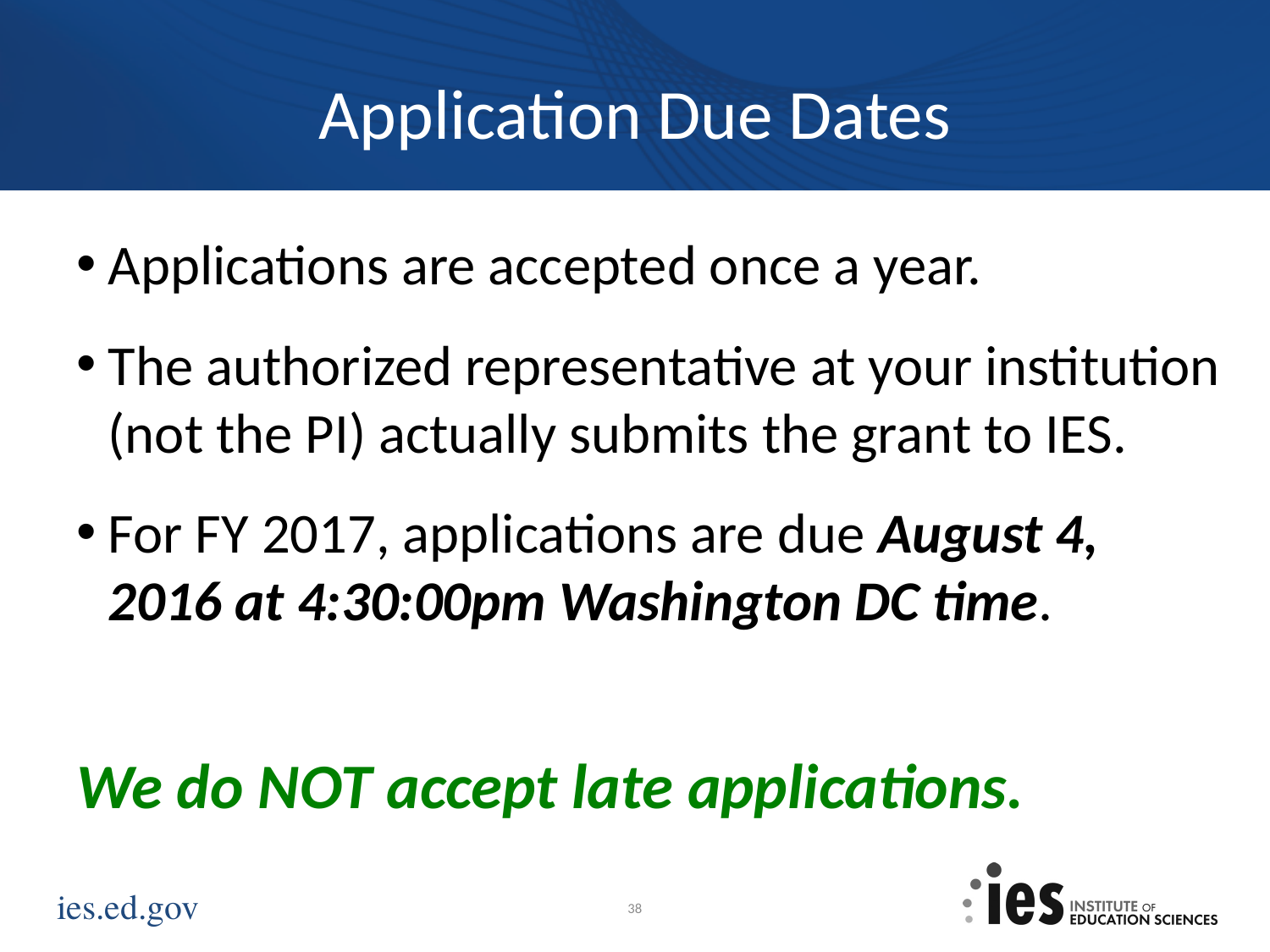

# Application Due Dates
Applications are accepted once a year.
The authorized representative at your institution (not the PI) actually submits the grant to IES.
For FY 2017, applications are due August 4, 2016 at 4:30:00pm Washington DC time.

We do NOT accept late applications.

38